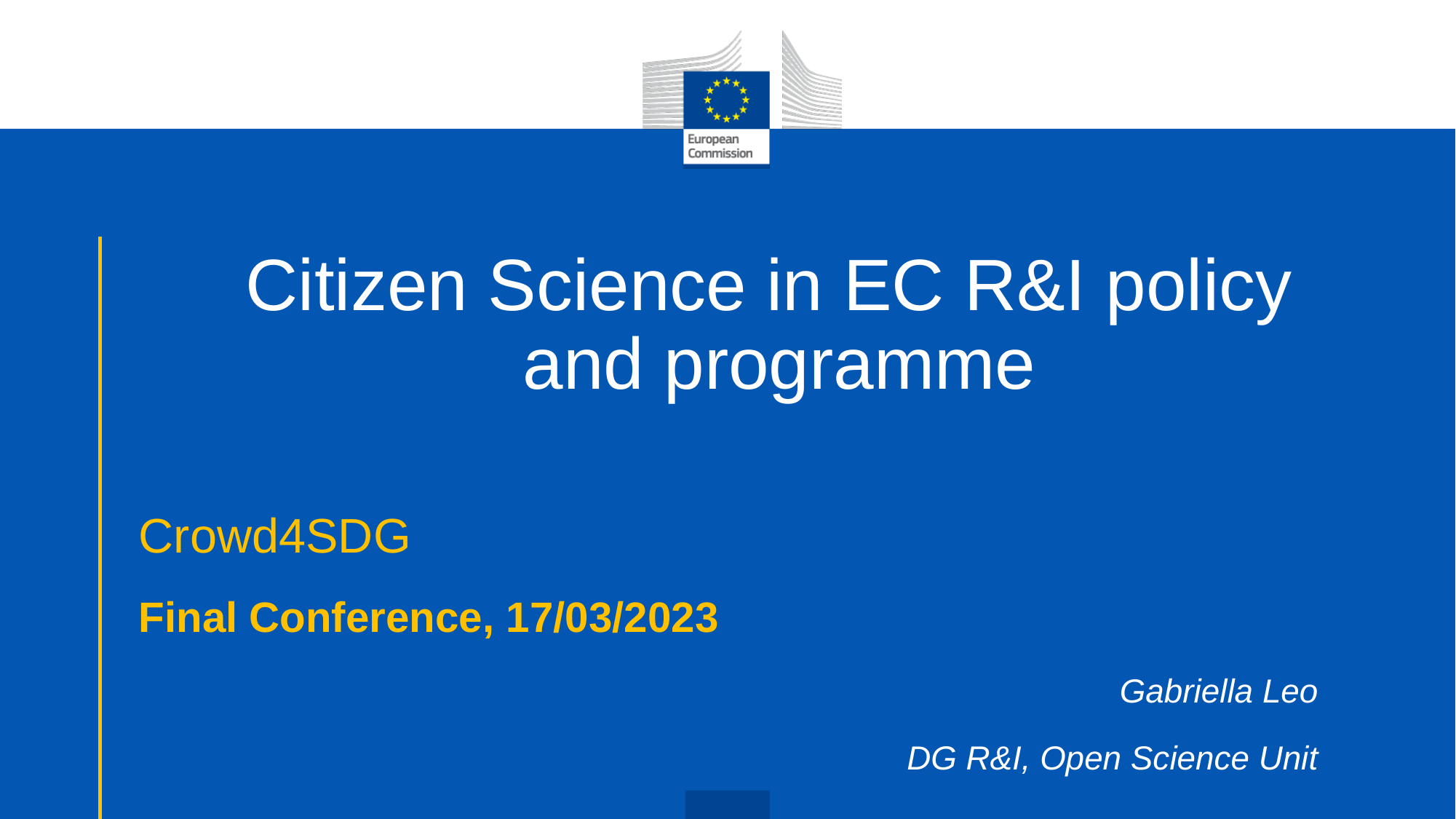

# Citizen Science in EC R&I policy and programme
Crowd4SDG
Final Conference, 17/03/2023
Gabriella Leo
DG R&I, Open Science Unit